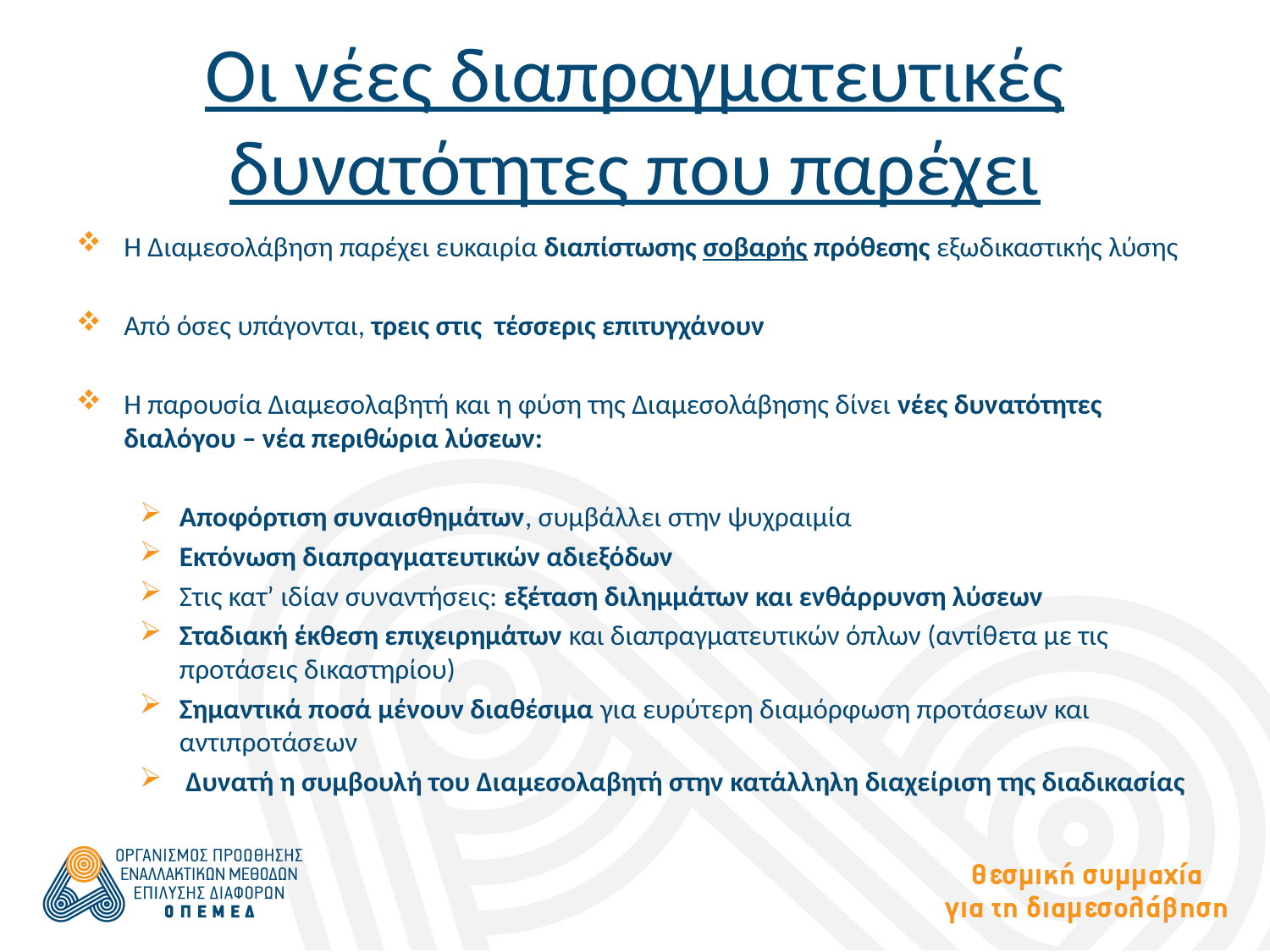

# Οι νέες διαπραγματευτικές δυνατότητες που παρέχει
Η Διαμεσολάβηση παρέχει ευκαιρία διαπίστωσης σοβαρής πρόθεσης εξωδικαστικής λύσης

Από όσες υπάγονται, τρεις στις  τέσσερις επιτυγχάνουν

Η παρουσία Διαμεσολαβητή και η φύση της Διαμεσολάβησης δίνει νέες δυνατότητες διαλόγου – νέα περιθώρια λύσεων:

Αποφόρτιση συναισθημάτων, συμβάλλει στην ψυχραιμία
Εκτόνωση διαπραγματευτικών αδιεξόδων
Στις κατ’ ιδίαν συναντήσεις: εξέταση διλημμάτων και ενθάρρυνση λύσεων
Σταδιακή έκθεση επιχειρημάτων και διαπραγματευτικών όπλων (αντίθετα με τις προτάσεις δικαστηρίου)
Σημαντικά ποσά μένουν διαθέσιμα για ευρύτερη διαμόρφωση προτάσεων και αντιπροτάσεων
 Δυνατή η συμβουλή του Διαμεσολαβητή στην κατάλληλη διαχείριση της διαδικασίας